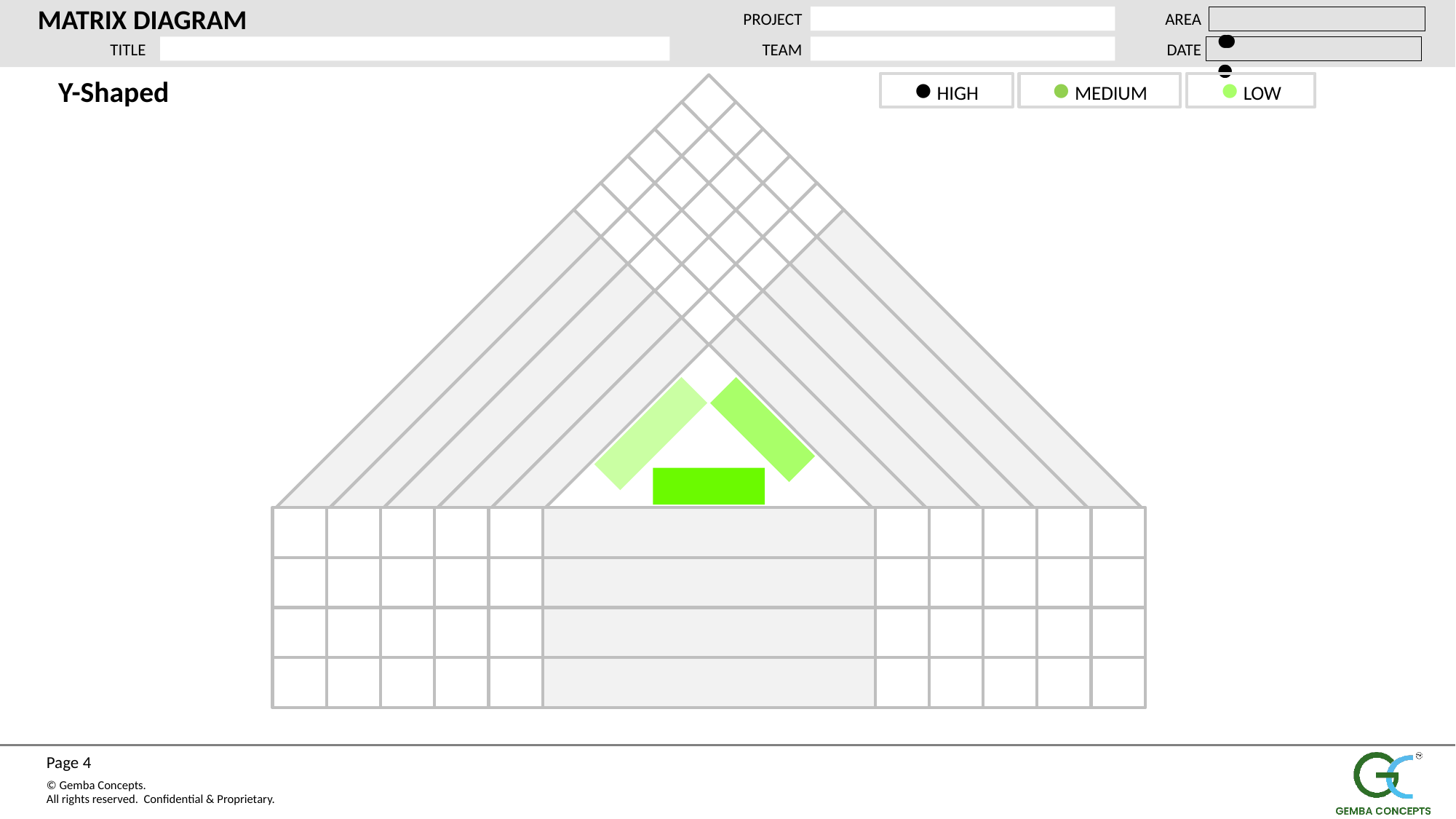

MATRIX DIAGRAM

PROJECT
AREA

TITLE
TEAM
DATE

Y-Shaped
● HIGH
● MEDIUM
● LOW